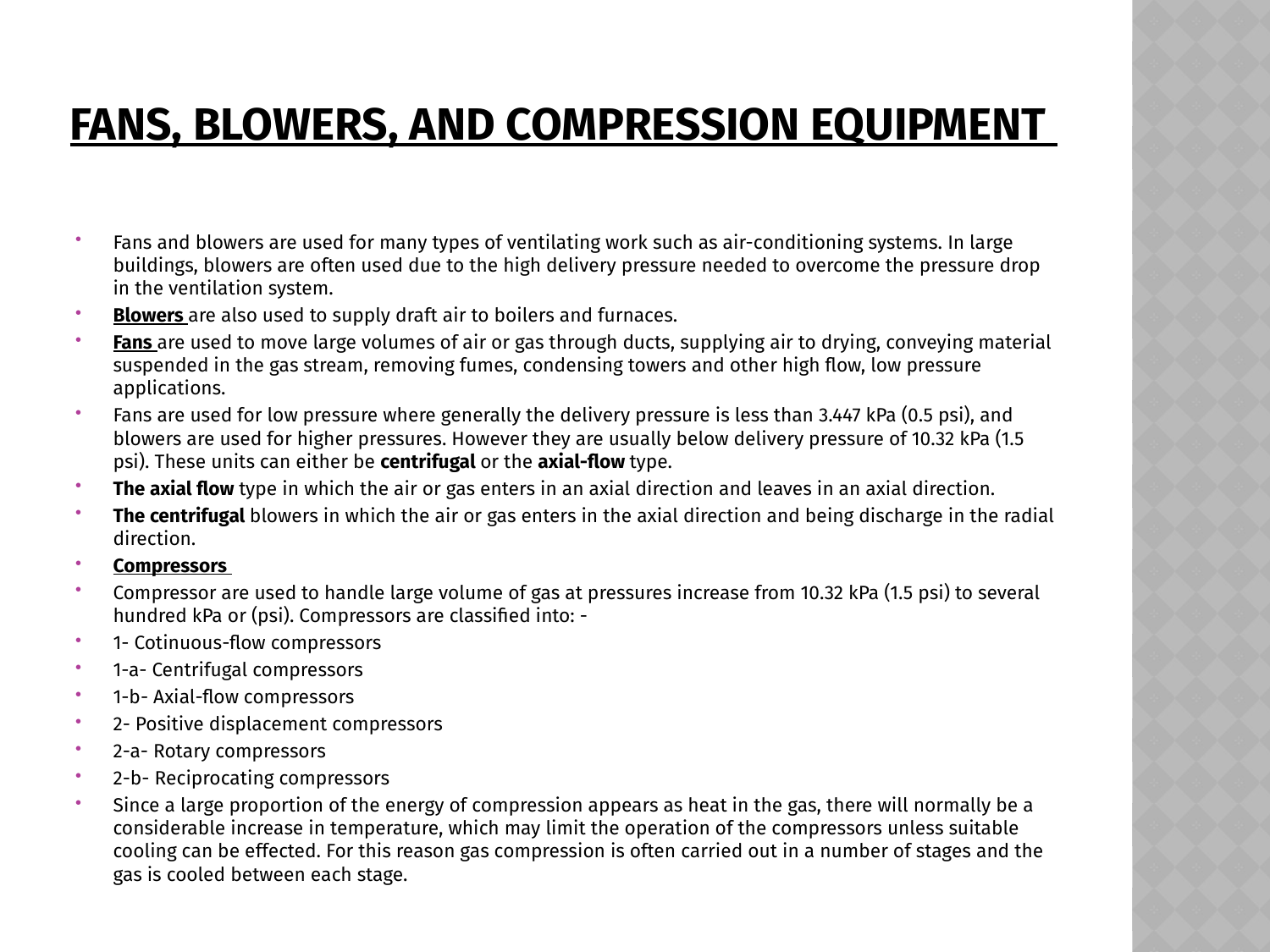

# Fans, Blowers, and Compression Equipment
Fans and blowers are used for many types of ventilating work such as air-conditioning systems. In large buildings, blowers are often used due to the high delivery pressure needed to overcome the pressure drop in the ventilation system.
Blowers are also used to supply draft air to boilers and furnaces.
Fans are used to move large volumes of air or gas through ducts, supplying air to drying, conveying material suspended in the gas stream, removing fumes, condensing towers and other high flow, low pressure applications.
Fans are used for low pressure where generally the delivery pressure is less than 3.447 kPa (0.5 psi), and blowers are used for higher pressures. However they are usually below delivery pressure of 10.32 kPa (1.5 psi). These units can either be centrifugal or the axial-flow type.
The axial flow type in which the air or gas enters in an axial direction and leaves in an axial direction.
The centrifugal blowers in which the air or gas enters in the axial direction and being discharge in the radial direction.
Compressors
Compressor are used to handle large volume of gas at pressures increase from 10.32 kPa (1.5 psi) to several hundred kPa or (psi). Compressors are classified into: -
1- Cotinuous-flow compressors
1-a- Centrifugal compressors
1-b- Axial-flow compressors
2- Positive displacement compressors
2-a- Rotary compressors
2-b- Reciprocating compressors
Since a large proportion of the energy of compression appears as heat in the gas, there will normally be a considerable increase in temperature, which may limit the operation of the compressors unless suitable cooling can be effected. For this reason gas compression is often carried out in a number of stages and the gas is cooled between each stage.